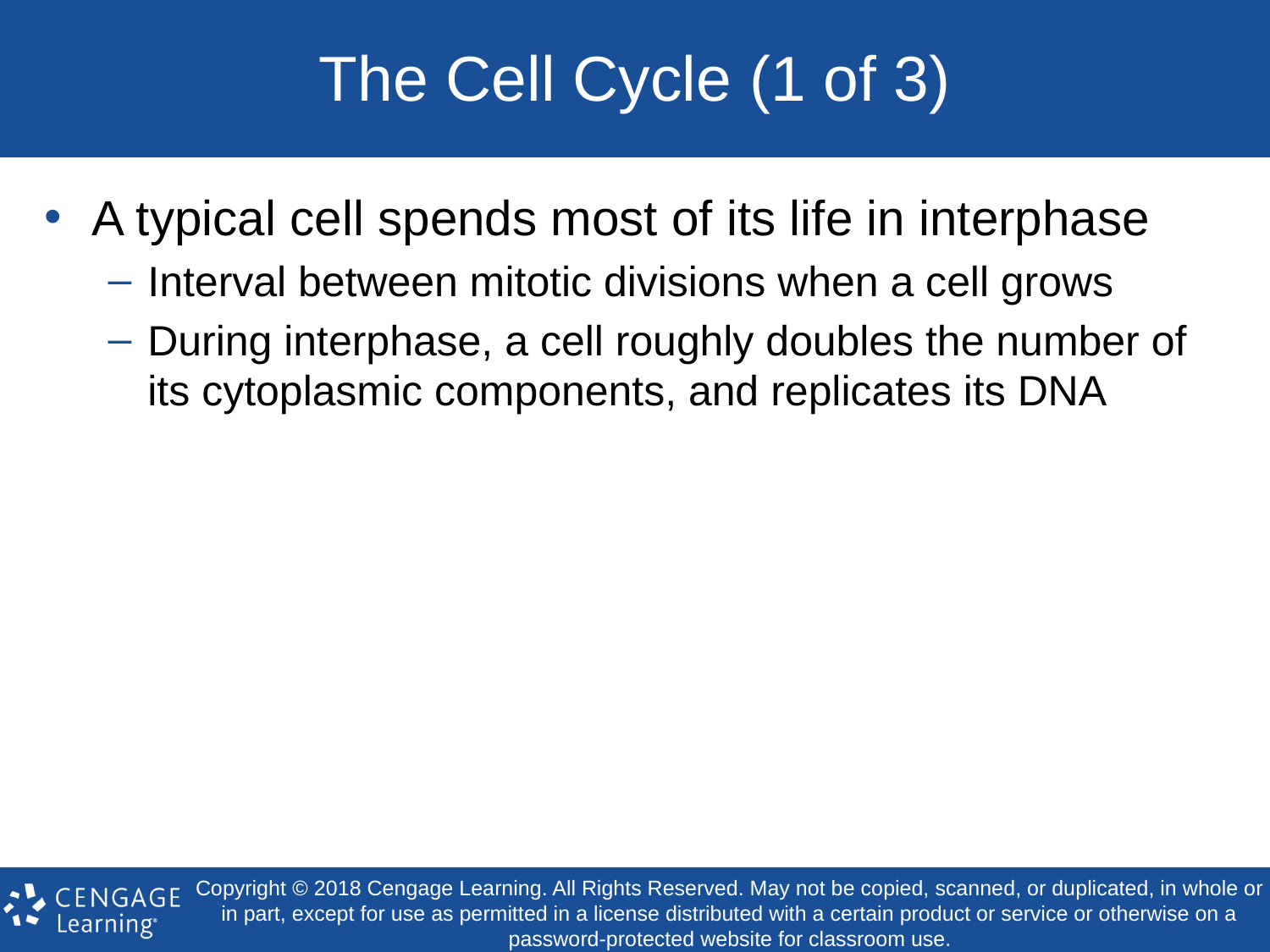

# The Cell Cycle (1 of 3)
A typical cell spends most of its life in interphase
Interval between mitotic divisions when a cell grows
During interphase, a cell roughly doubles the number of its cytoplasmic components, and replicates its DNA